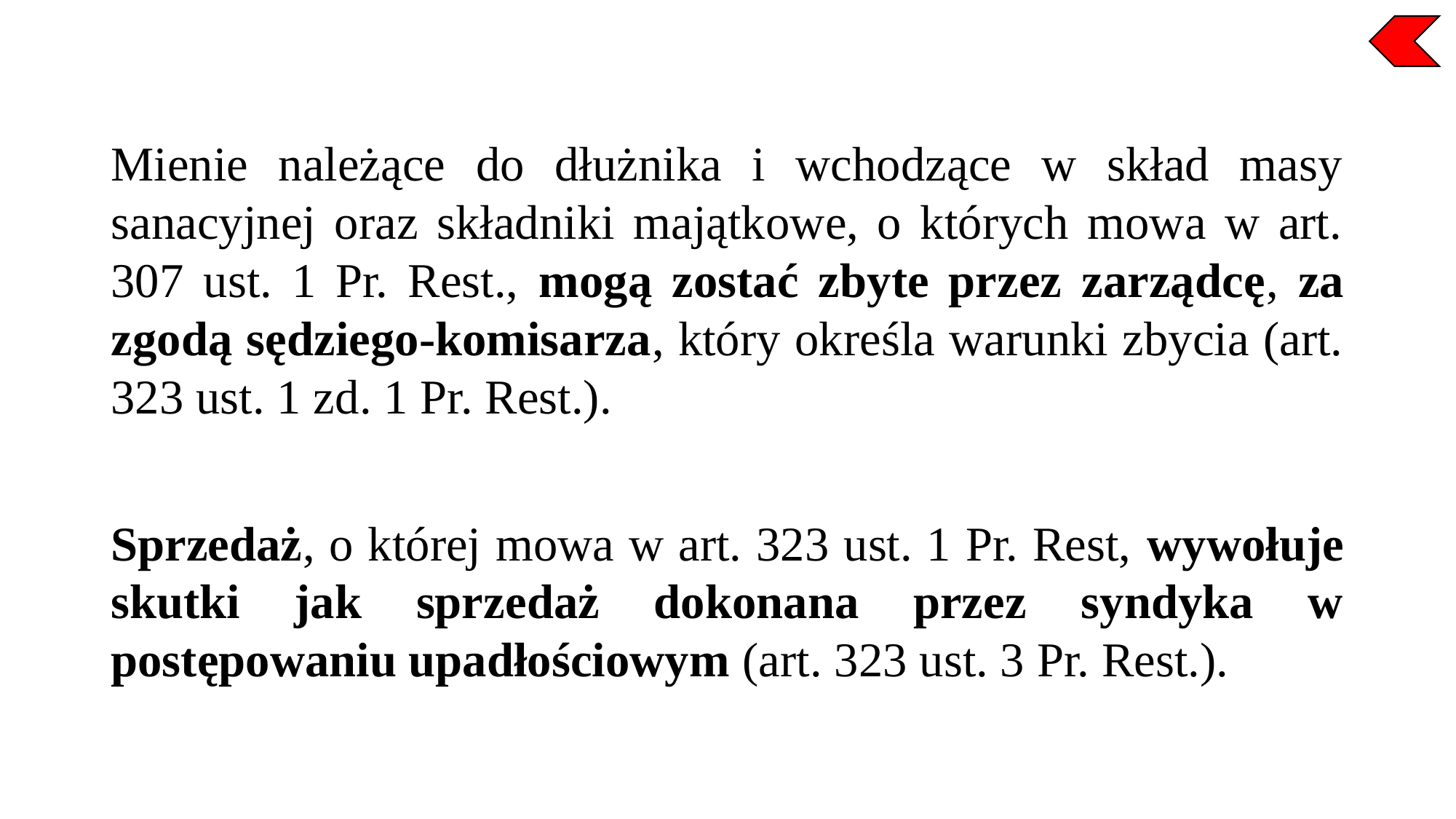

Mienie należące do dłużnika i wchodzące w skład masy sanacyjnej oraz składniki majątkowe, o których mowa w art. 307 ust. 1 Pr. Rest., mogą zostać zbyte przez zarządcę, za zgodą sędziego-komisarza, który określa warunki zbycia (art. 323 ust. 1 zd. 1 Pr. Rest.).

Sprzedaż, o której mowa w art. 323 ust. 1 Pr. Rest, wywołuje skutki jak sprzedaż dokonana przez syndyka w postępowaniu upadłościowym (art. 323 ust. 3 Pr. Rest.).